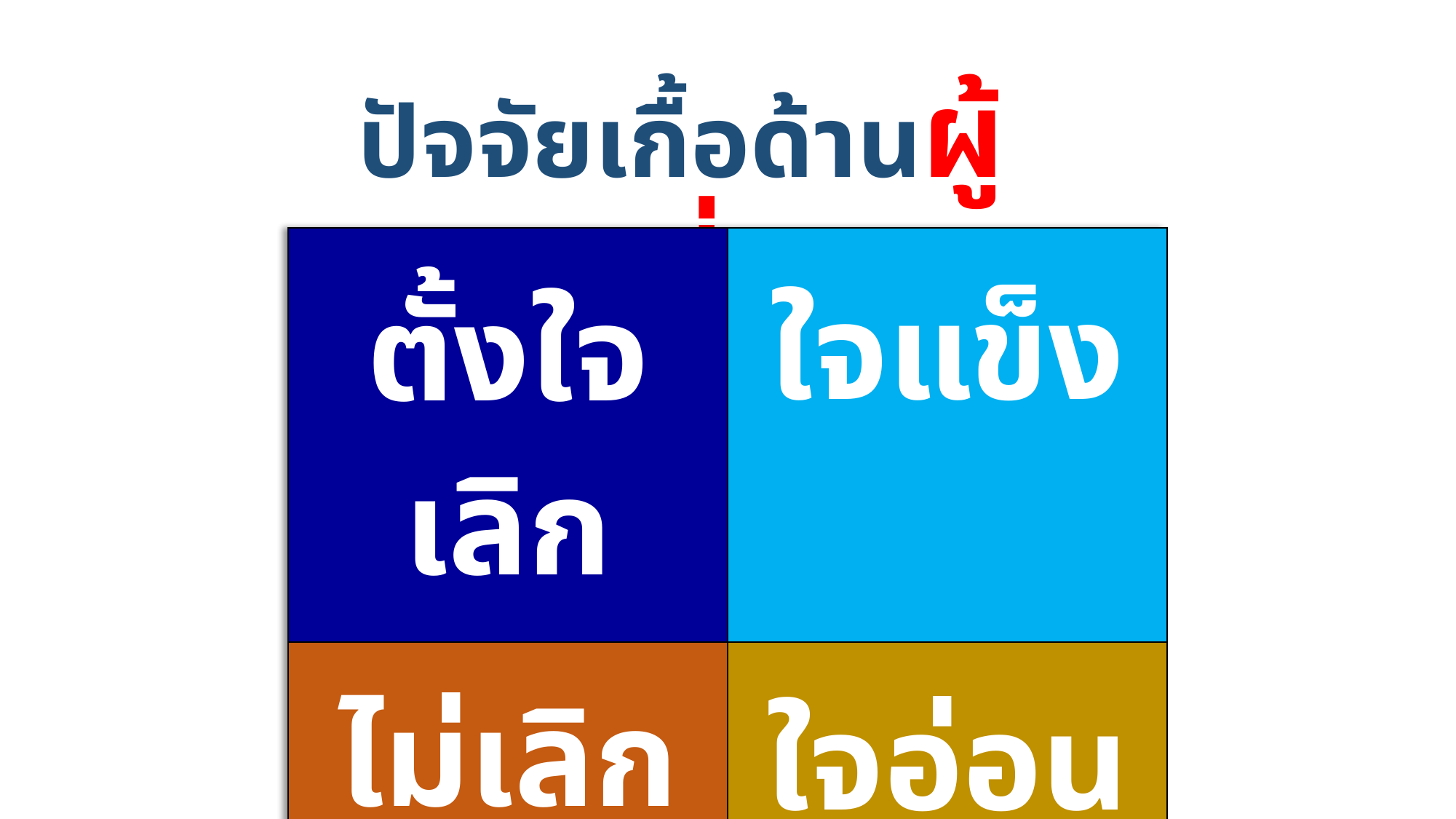

ปัจจัยเกื้อด้านผู้สูบบุหรี่
| ตั้งใจเลิก | ใจแข็ง |
| --- | --- |
| ไม่เลิก | ใจอ่อน |